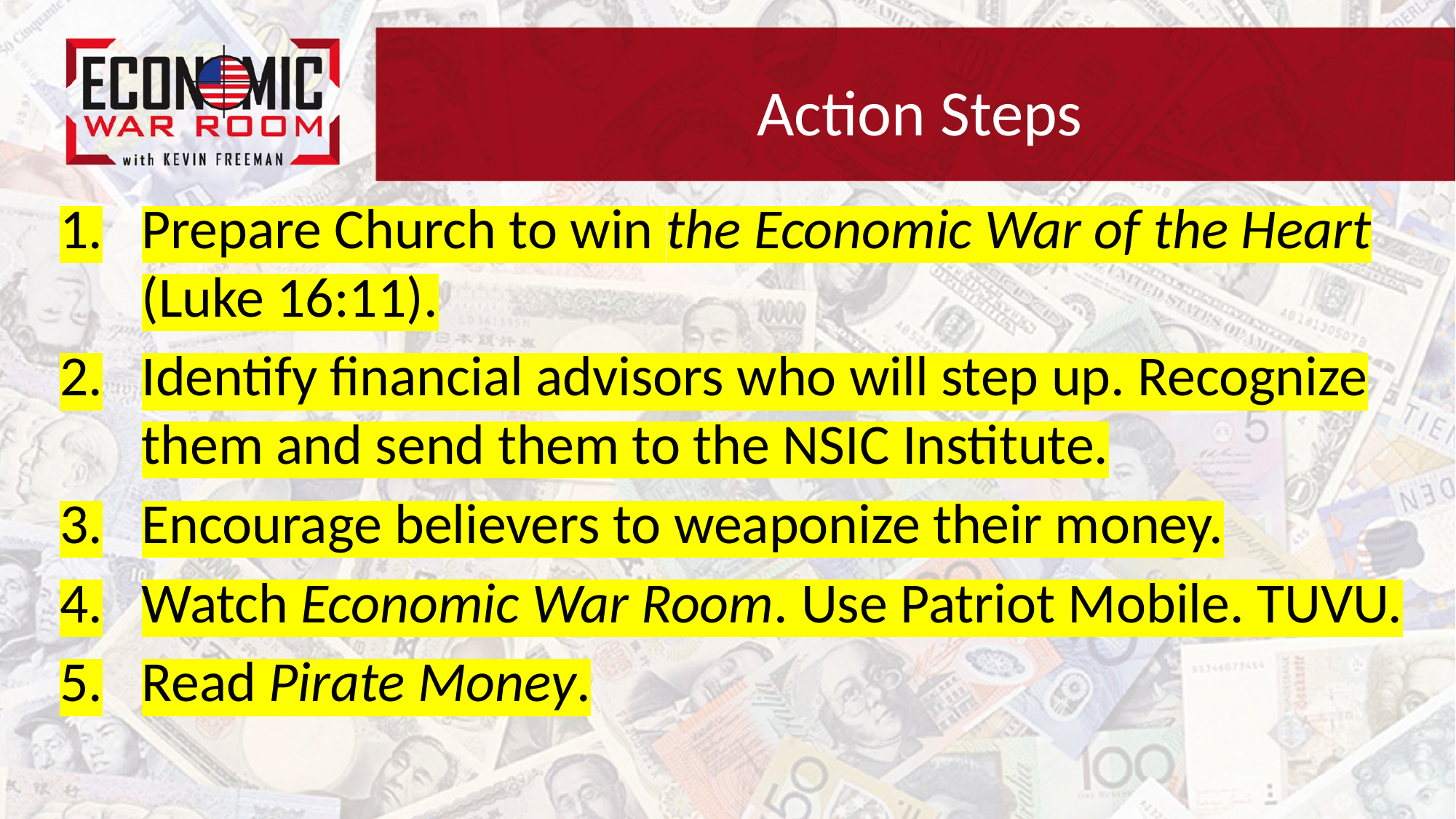

# Action Steps
Prepare Church to win the Economic War of the Heart (Luke 16:11).
Identify financial advisors who will step up. Recognize them and send them to the NSIC Institute.
Encourage believers to weaponize their money.
Watch Economic War Room. Use Patriot Mobile. TUVU.
Read Pirate Money.